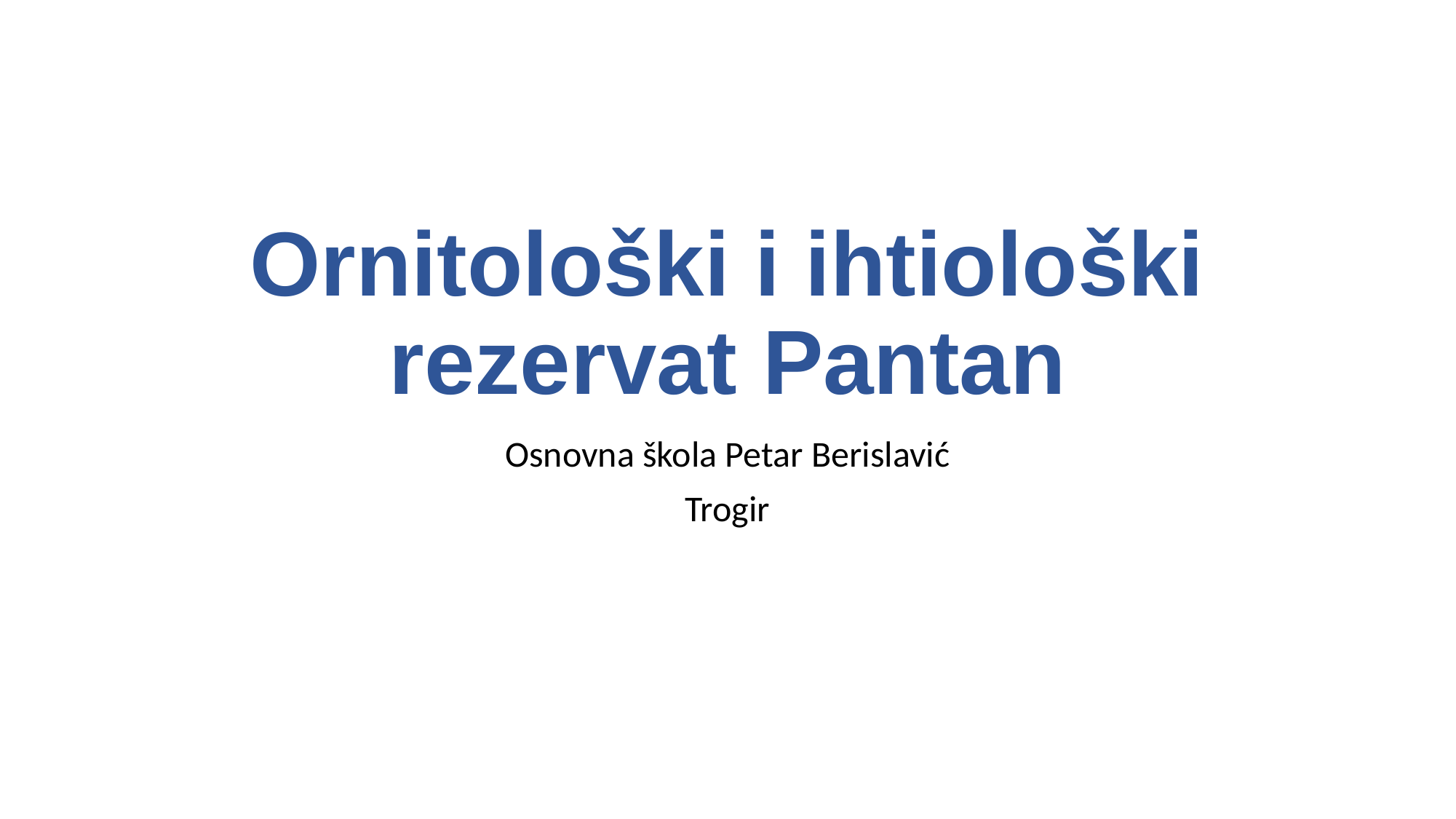

# Ornitološki i ihtiološki rezervat Pantan
Osnovna škola Petar Berislavić
Trogir